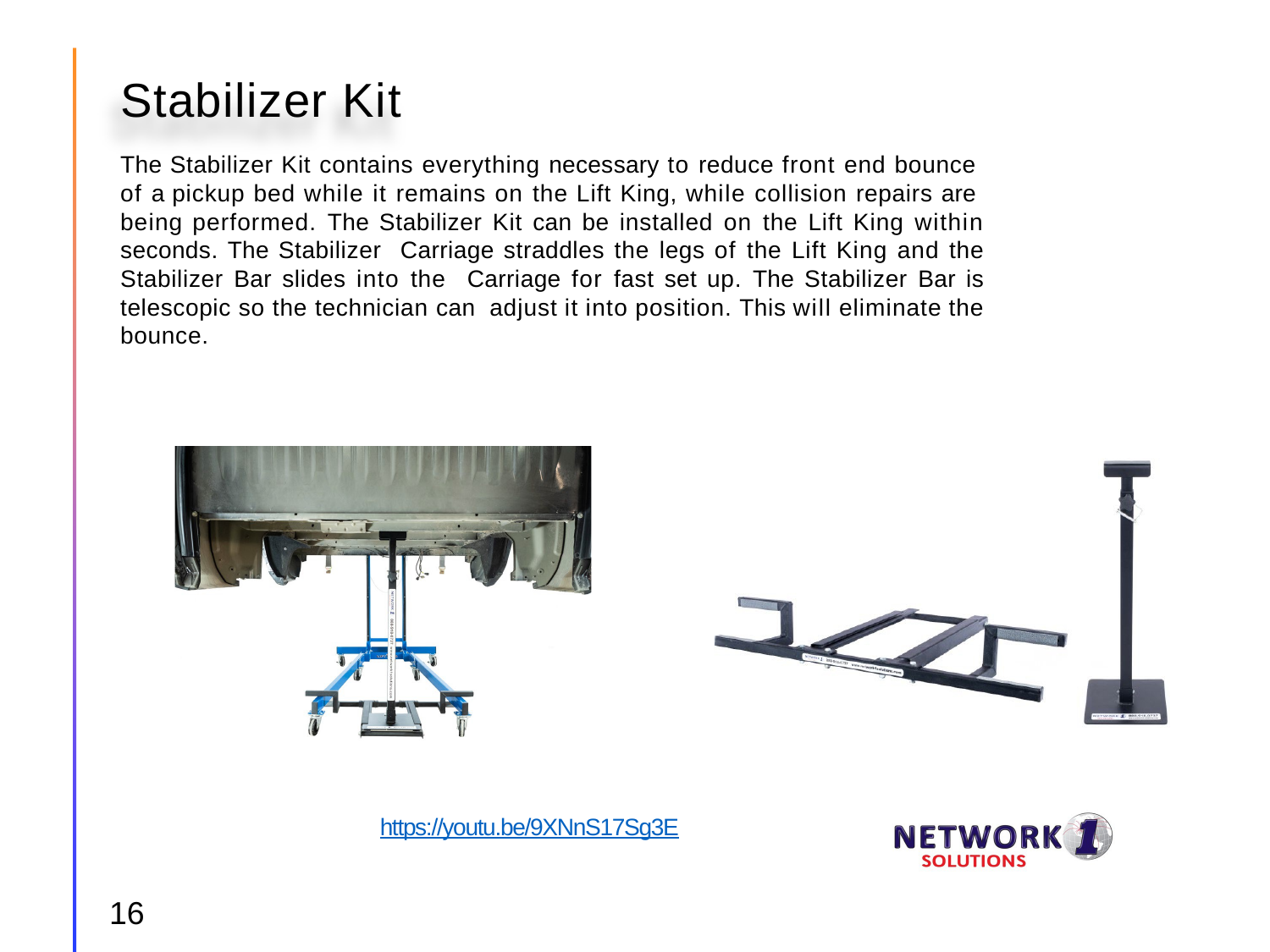

# Stabilizer Kit
The Stabilizer Kit contains everything necessary to reduce front end bounce  of a pickup bed while it remains on the Lift King, while collision repairs are  being performed. The Stabilizer Kit can be installed on the Lift King within seconds. The Stabilizer  Carriage straddles the legs of the Lift King and the Stabilizer Bar slides into the  Carriage for fast set up. The Stabilizer Bar is telescopic so the technician can  adjust it into position. This will eliminate the bounce.

https://youtu.be/9XNnS17Sg3E

16